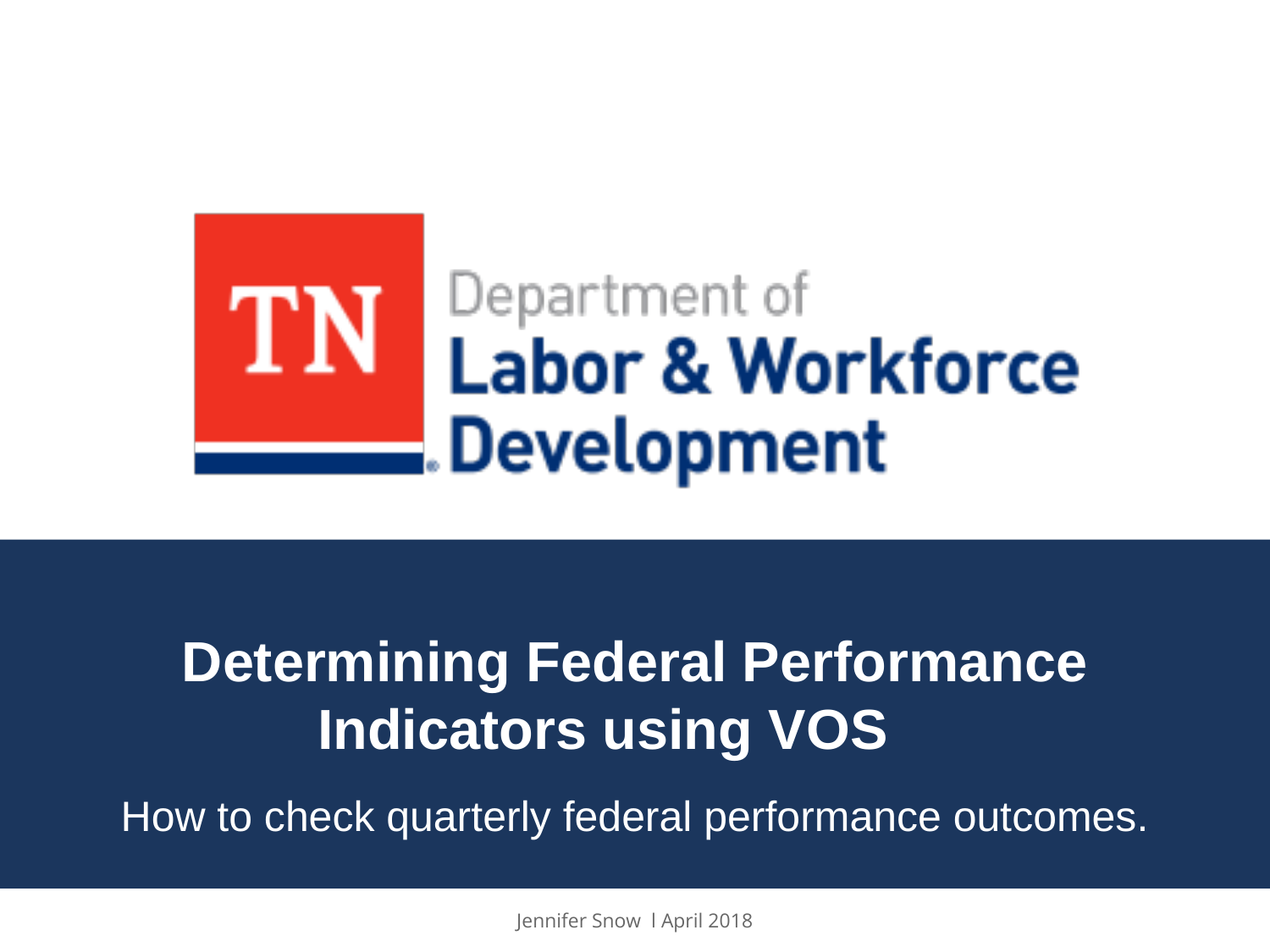

# Determining Federal Performance Indicators using VOS
How to check quarterly federal performance outcomes.
Jennifer Snow  l April 2018